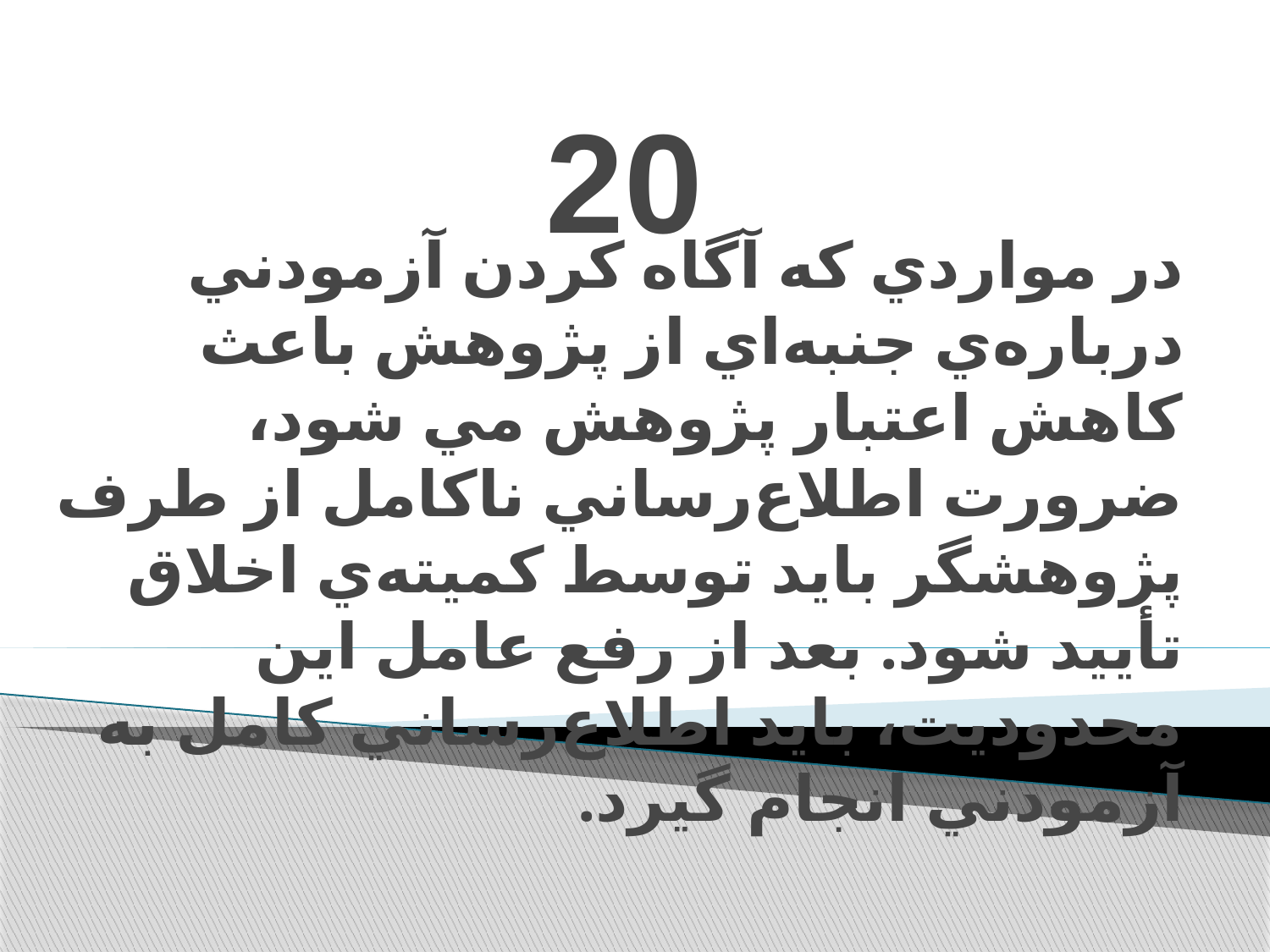

# 20
در مواردي كه آگاه كردن آزمودني درباره‌ي جنبه‌اي از پژوهش باعث كاهش اعتبار پژوهش مي شود، ضرورت اطلاع‌رساني ناكامل از طرف پژوهشگر بايد توسط كميته‌ي اخلاق تأييد شود. بعد از رفع عامل اين محدوديت، بايد اطلاع‌رساني کامل به آزمودني انجام گيرد.